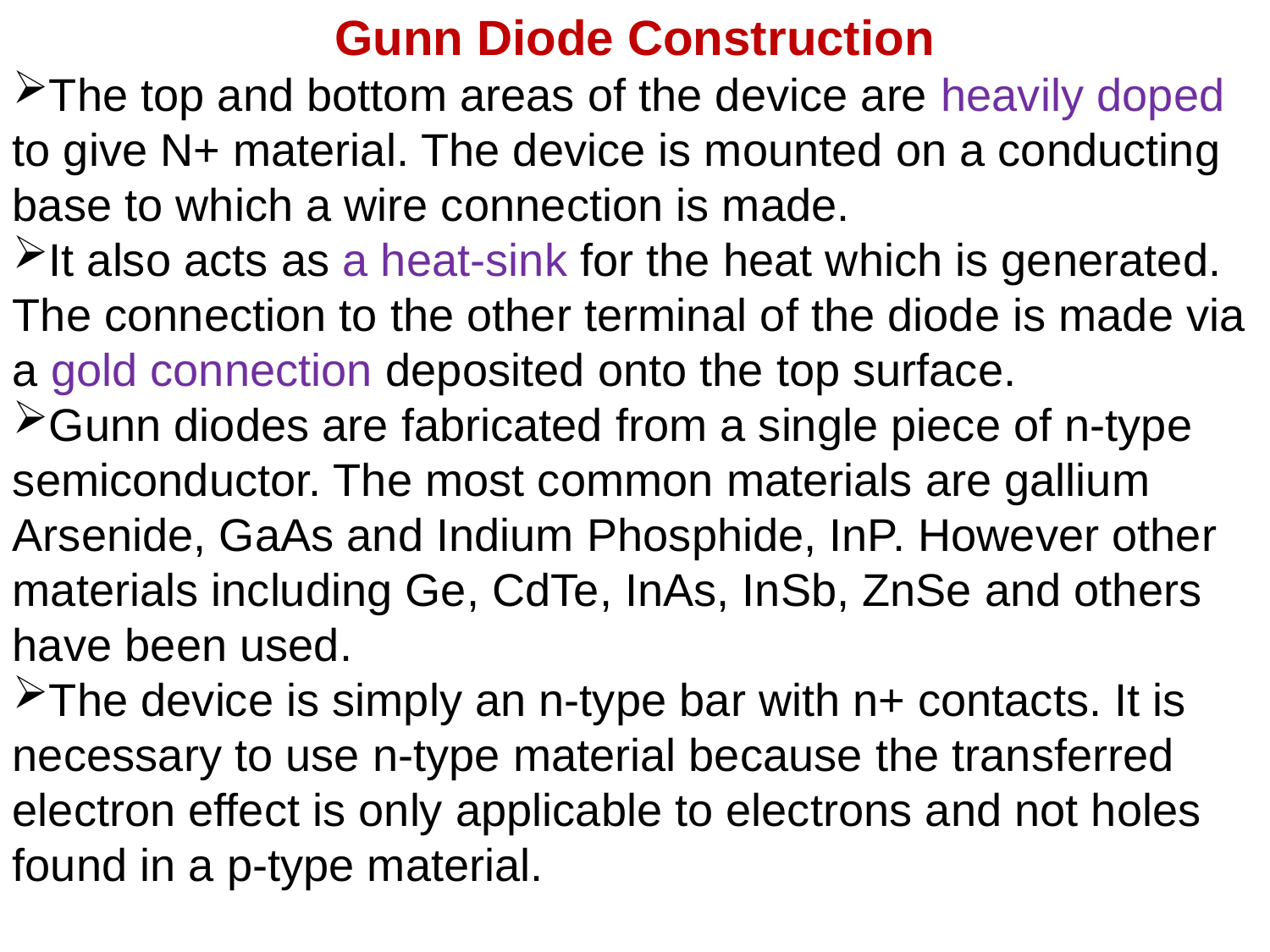

Gunn Diode Construction
The top and bottom areas of the device are heavily doped to give N+ material. The device is mounted on a conducting base to which a wire connection is made.
It also acts as a heat-sink for the heat which is generated. The connection to the other terminal of the diode is made via a gold connection deposited onto the top surface.
Gunn diodes are fabricated from a single piece of n-type semiconductor. The most common materials are gallium Arsenide, GaAs and Indium Phosphide, InP. However other materials including Ge, CdTe, InAs, InSb, ZnSe and others have been used.
The device is simply an n-type bar with n+ contacts. It is necessary to use n-type material because the transferred electron effect is only applicable to electrons and not holes found in a p-type material.